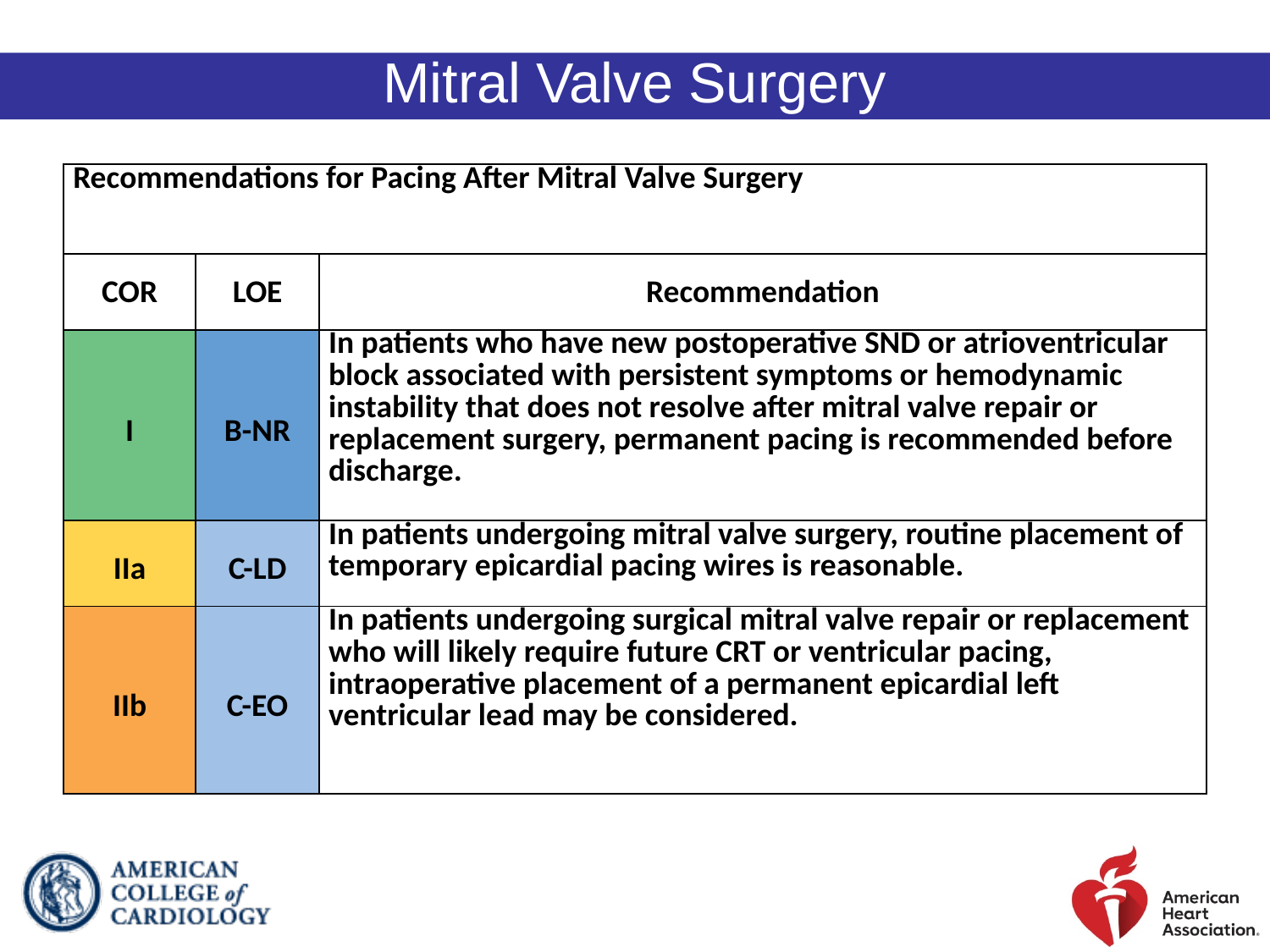

Mitral Valve Surgery
| Recommendations for Pacing After Mitral Valve Surgery |  |  |
| --- | --- | --- |
| COR | LOE | Recommendation |
| I | B-NR | In patients who have new postoperative SND or atrioventricular block associated with persistent symptoms or hemodynamic instability that does not resolve after mitral valve repair or replacement surgery, permanent pacing is recommended before discharge. |
| IIa | C-LD | In patients undergoing mitral valve surgery, routine placement of temporary epicardial pacing wires is reasonable. |
| IIb | C-EO | In patients undergoing surgical mitral valve repair or replacement who will likely require future CRT or ventricular pacing, intraoperative placement of a permanent epicardial left ventricular lead may be considered. |